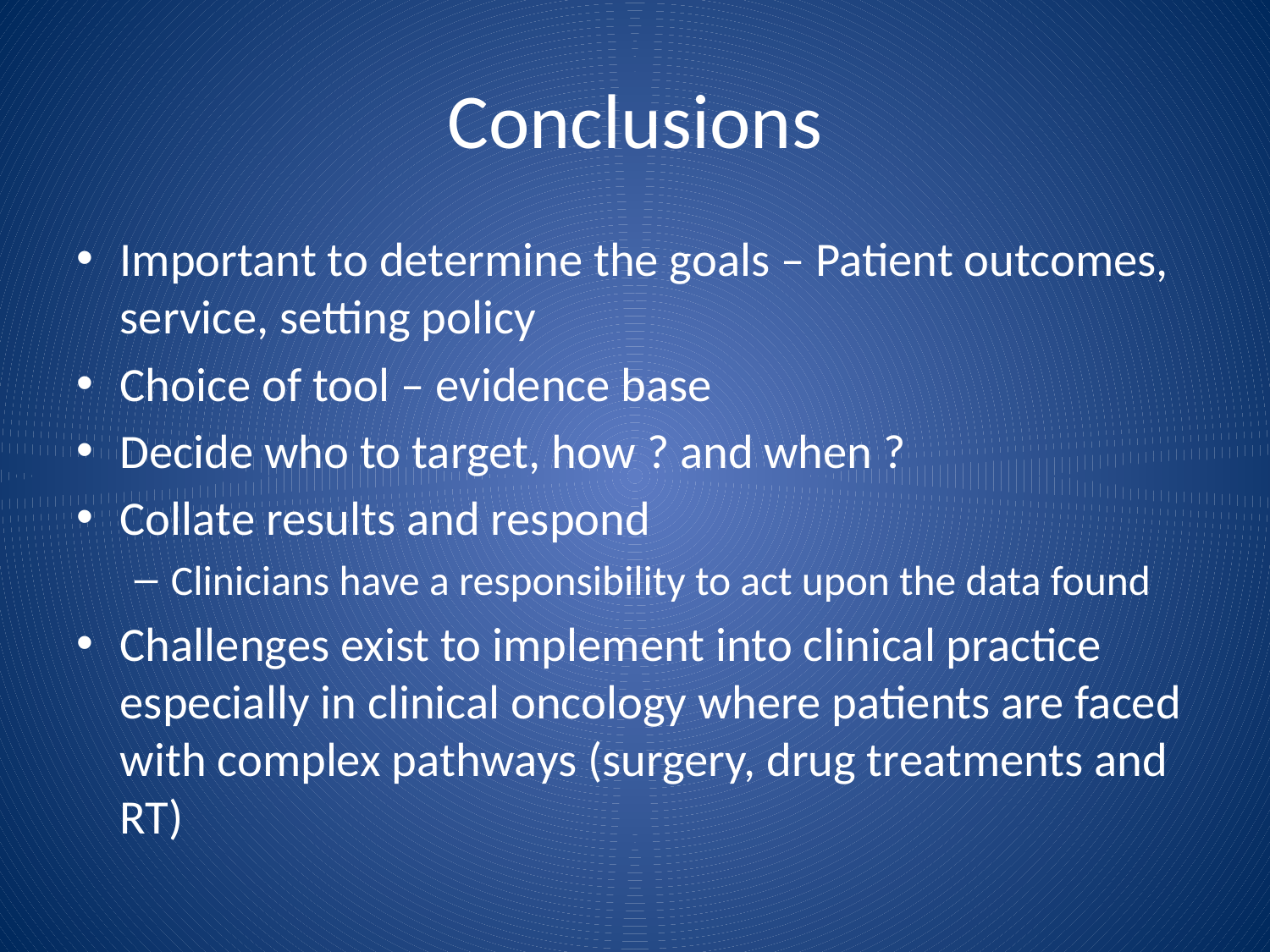

# Conclusions
Important to determine the goals – Patient outcomes, service, setting policy
Choice of tool – evidence base
Decide who to target, how ? and when ?
Collate results and respond
Clinicians have a responsibility to act upon the data found
Challenges exist to implement into clinical practice especially in clinical oncology where patients are faced with complex pathways (surgery, drug treatments and RT)